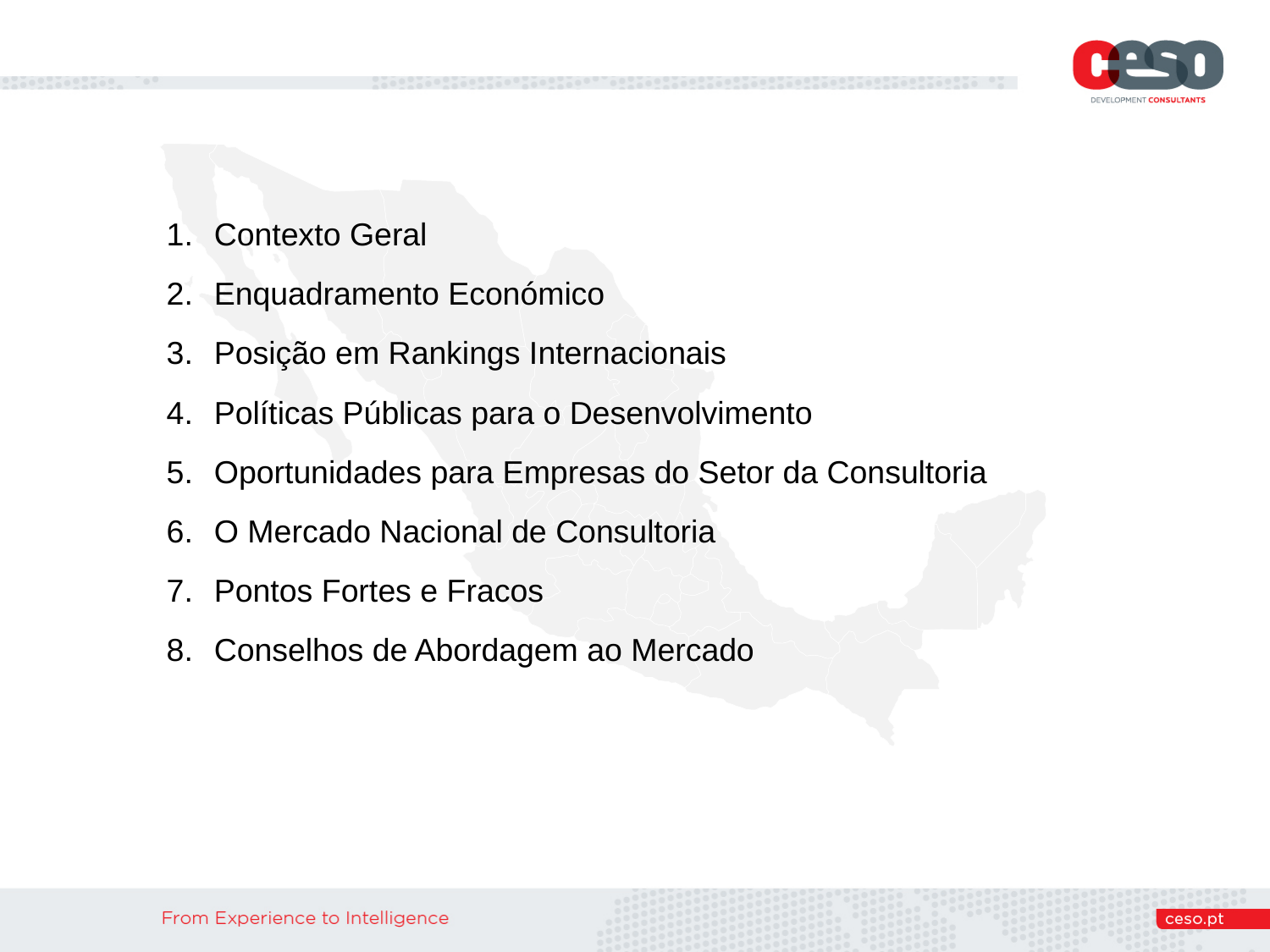

Contexto Geral
Enquadramento Económico
Posição em Rankings Internacionais
Políticas Públicas para o Desenvolvimento
Oportunidades para Empresas do Setor da Consultoria
O Mercado Nacional de Consultoria
Pontos Fortes e Fracos
Conselhos de Abordagem ao Mercado